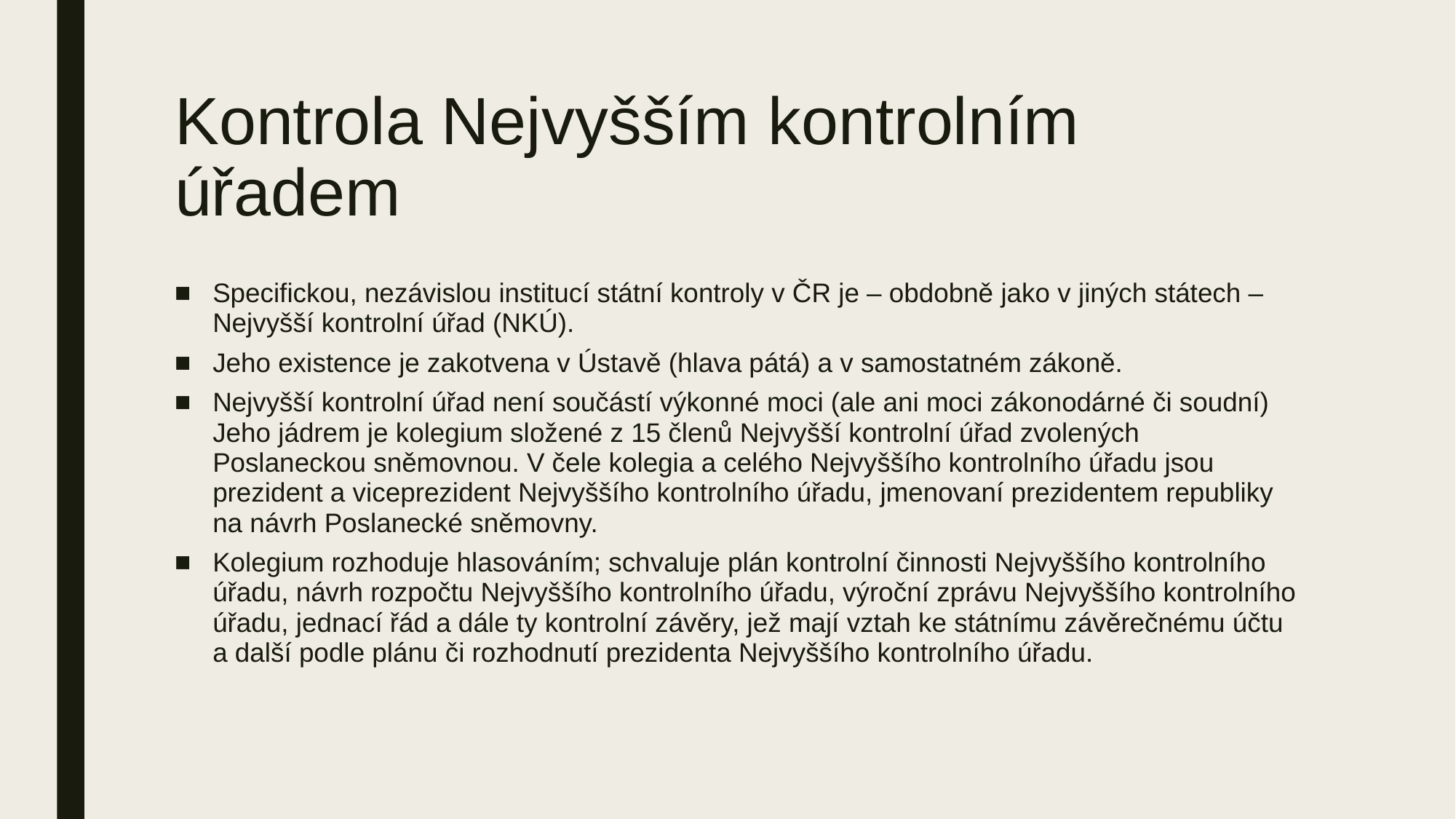

# Kontrola Nejvyšším kontrolním úřadem
Specifickou, nezávislou institucí státní kontroly v ČR je – obdobně jako v jiných státech – Nejvyšší kontrolní úřad (NKÚ).
Jeho existence je zakotvena v Ústavě (hlava pátá) a v samostatném zákoně.
Nejvyšší kontrolní úřad není součástí výkonné moci (ale ani moci zákonodárné či soudní) Jeho jádrem je kolegium složené z 15 členů Nejvyšší kontrolní úřad zvolených Poslaneckou sněmovnou. V čele kolegia a celého Nejvyššího kontrolního úřadu jsou prezident a viceprezident Nejvyššího kontrolního úřadu, jmenovaní prezidentem republiky na návrh Poslanecké sněmovny.
Kolegium rozhoduje hlasováním; schvaluje plán kontrolní činnosti Nejvyššího kontrolního úřadu, návrh rozpočtu Nejvyššího kontrolního úřadu, výroční zprávu Nejvyššího kontrolního úřadu, jednací řád a dále ty kontrolní závěry, jež mají vztah ke státnímu závěrečnému účtu a další podle plánu či rozhodnutí prezidenta Nejvyššího kontrolního úřadu.